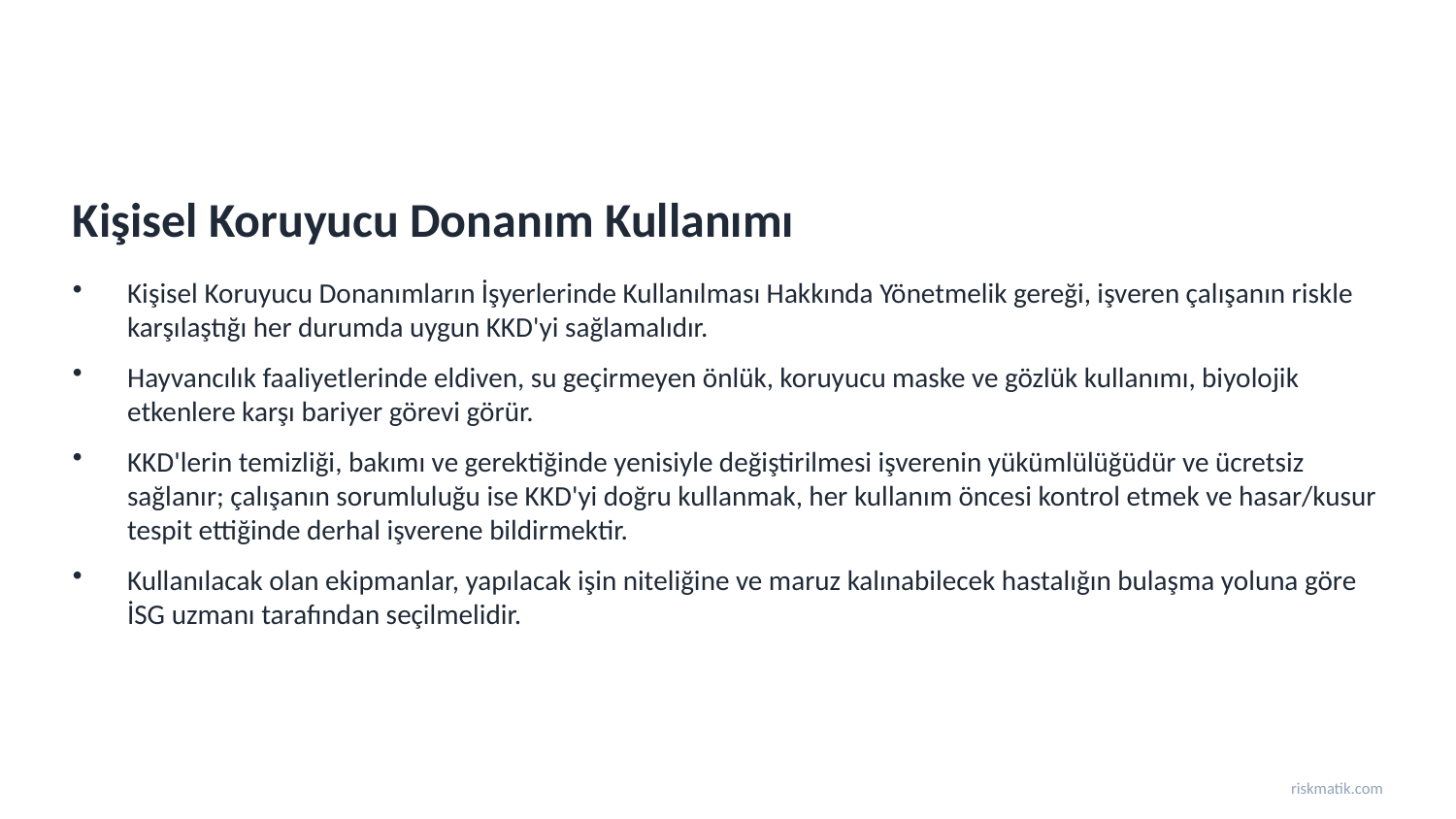

Kişisel Koruyucu Donanım Kullanımı
Kişisel Koruyucu Donanımların İşyerlerinde Kullanılması Hakkında Yönetmelik gereği, işveren çalışanın riskle karşılaştığı her durumda uygun KKD'yi sağlamalıdır.
Hayvancılık faaliyetlerinde eldiven, su geçirmeyen önlük, koruyucu maske ve gözlük kullanımı, biyolojik etkenlere karşı bariyer görevi görür.
KKD'lerin temizliği, bakımı ve gerektiğinde yenisiyle değiştirilmesi işverenin yükümlülüğüdür ve ücretsiz sağlanır; çalışanın sorumluluğu ise KKD'yi doğru kullanmak, her kullanım öncesi kontrol etmek ve hasar/kusur tespit ettiğinde derhal işverene bildirmektir.
Kullanılacak olan ekipmanlar, yapılacak işin niteliğine ve maruz kalınabilecek hastalığın bulaşma yoluna göre İSG uzmanı tarafından seçilmelidir.
riskmatik.com